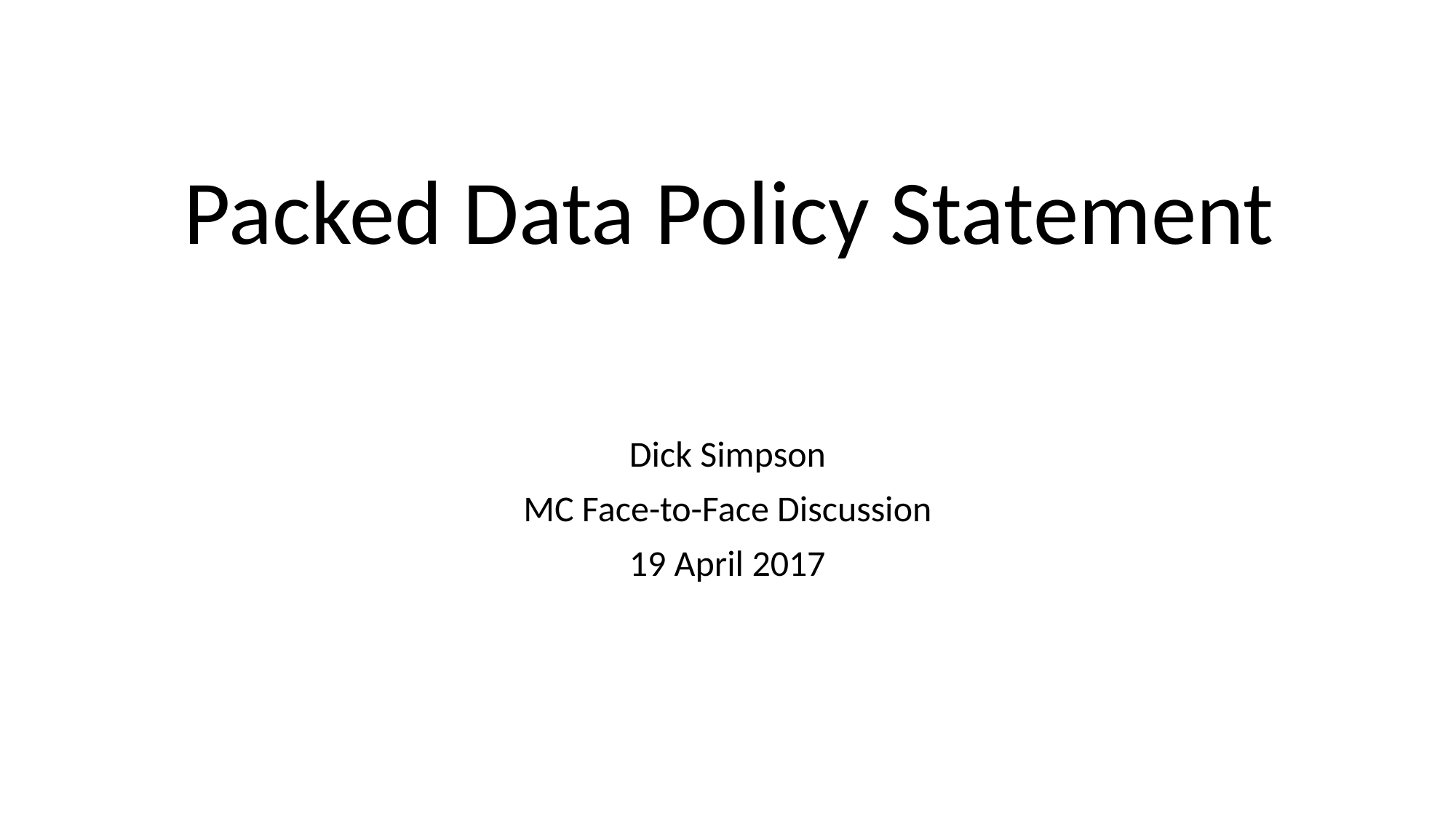

# Packed Data Policy Statement
Dick Simpson
MC Face-to-Face Discussion
19 April 2017